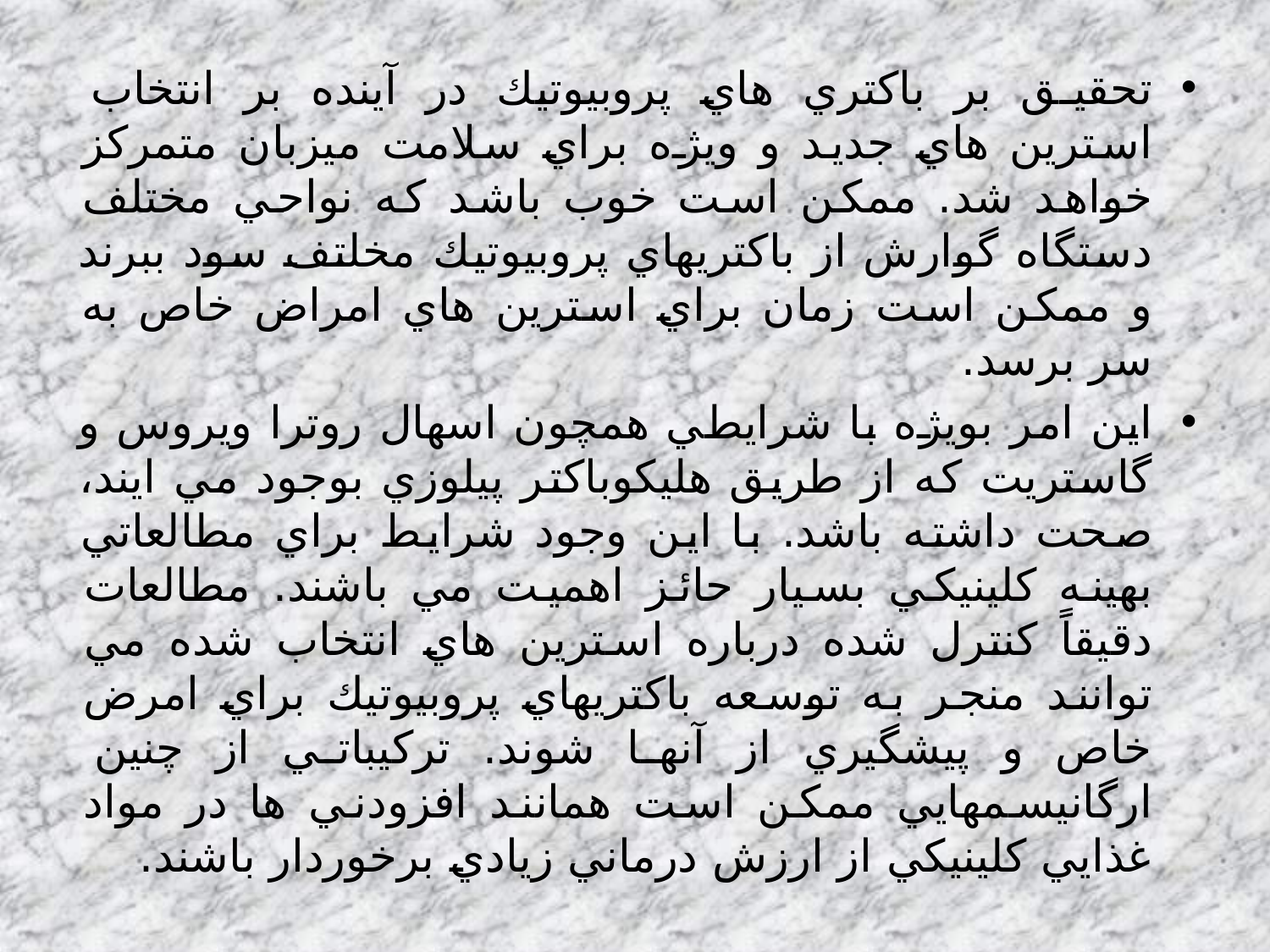

تحقيق بر باكتري هاي پروبيوتيك در آينده بر انتخاب استرين هاي جديد و ويژه براي سلامت ميزبان متمركز خواهد شد. ممكن است خوب باشد كه نواحي مختلف دستگاه گوارش از باكتريهاي پروبيوتيك مخلتف سود ببرند و ممكن است زمان براي استرين هاي امراض خاص به سر برسد.
اين امر بويژه با شرايطي همچون اسهال روترا ويروس و گاستريت كه از طريق هليكوباكتر پيلوزي بوجود مي ايند، صحت داشته باشد. با اين وجود شرايط براي مطالعاتي بهينه كلينيكي بسيار حائز اهميت مي باشند. مطالعات دقيقاًَ كنترل شده درباره استرين هاي انتخاب شده مي توانند منجر به توسعه باكتريهاي پروبيوتيك براي امرض خاص و پيشگيري از آنها شوند. تركيباتي از چنين ارگانيسمهايي ممكن است همانند افزودني ها در مواد غذايي كلينيكي از ارزش درماني زيادي برخوردار باشند.